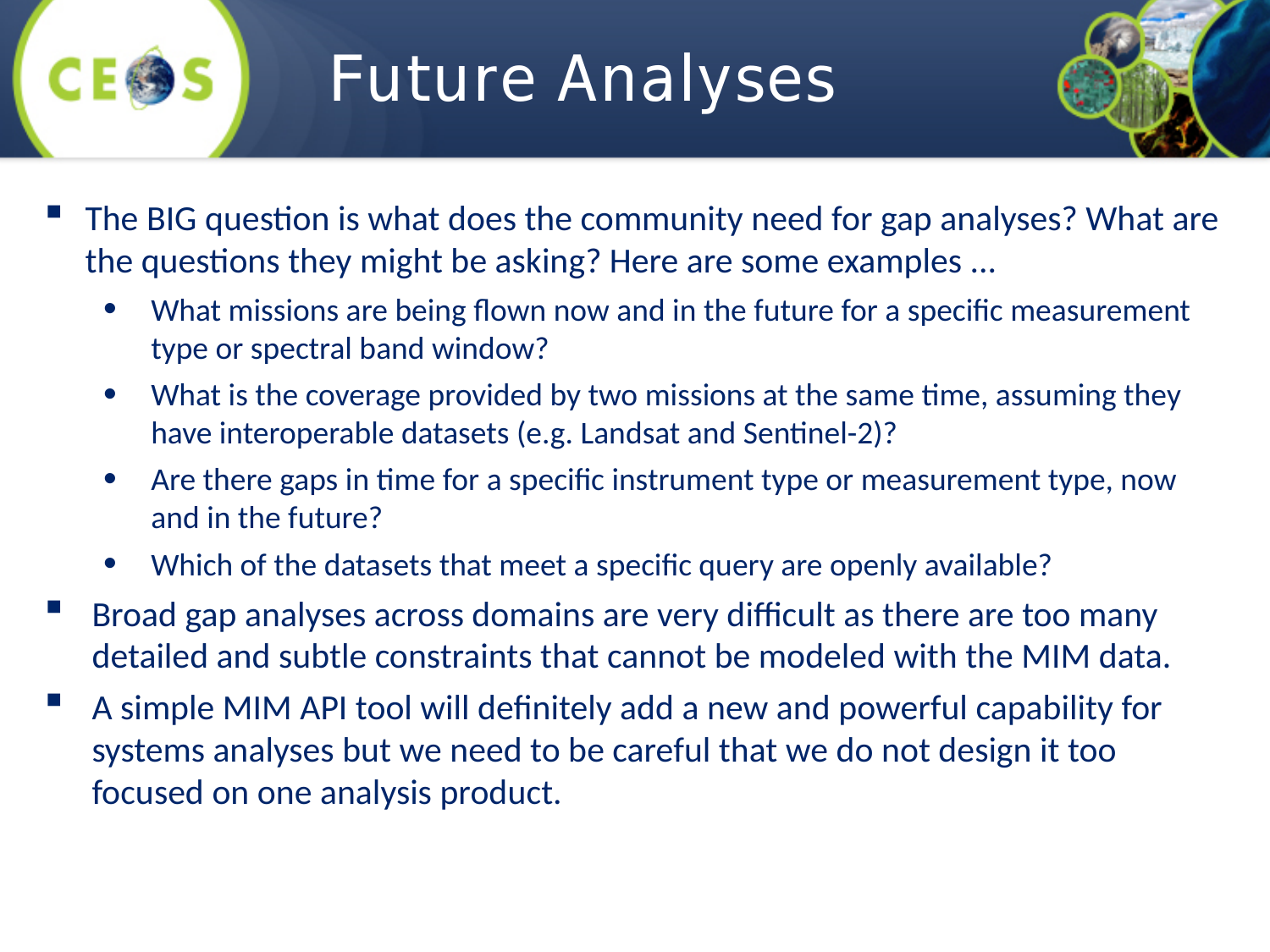

# Future Analyses
The BIG question is what does the community need for gap analyses? What are the questions they might be asking? Here are some examples ...
What missions are being flown now and in the future for a specific measurement type or spectral band window?
What is the coverage provided by two missions at the same time, assuming they have interoperable datasets (e.g. Landsat and Sentinel-2)?
Are there gaps in time for a specific instrument type or measurement type, now and in the future?
Which of the datasets that meet a specific query are openly available?
Broad gap analyses across domains are very difficult as there are too many detailed and subtle constraints that cannot be modeled with the MIM data.
A simple MIM API tool will definitely add a new and powerful capability for systems analyses but we need to be careful that we do not design it too focused on one analysis product.